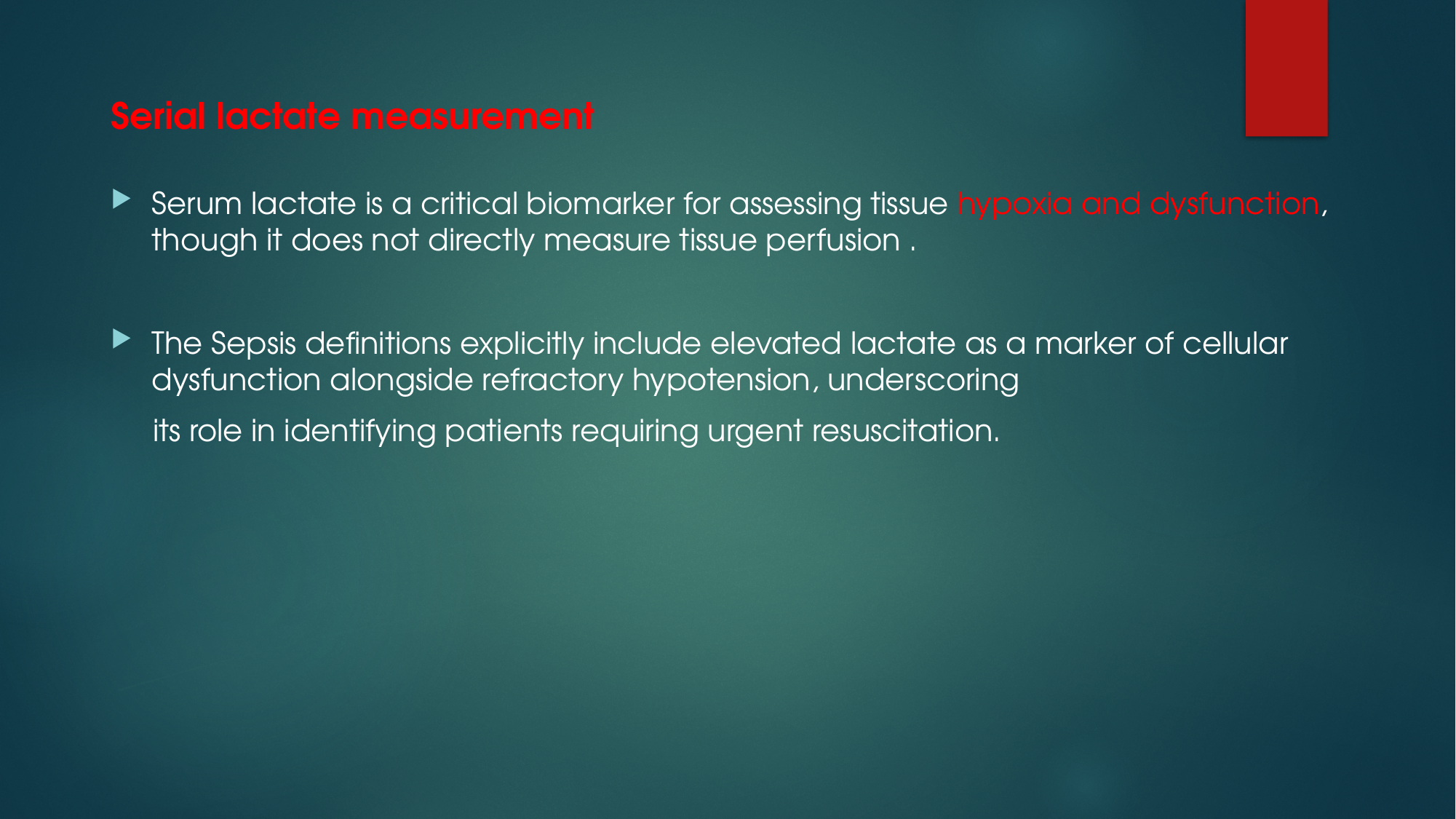

# Serial lactate measurement
Serum lactate is a critical biomarker for assessing tissue hypoxia and dysfunction, though it does not directly measure tissue perfusion .

The Sepsis definitions explicitly include elevated lactate as a marker of cellular dysfunction alongside refractory hypotension, underscoring
     its role in identifying patients requiring urgent resuscitation.